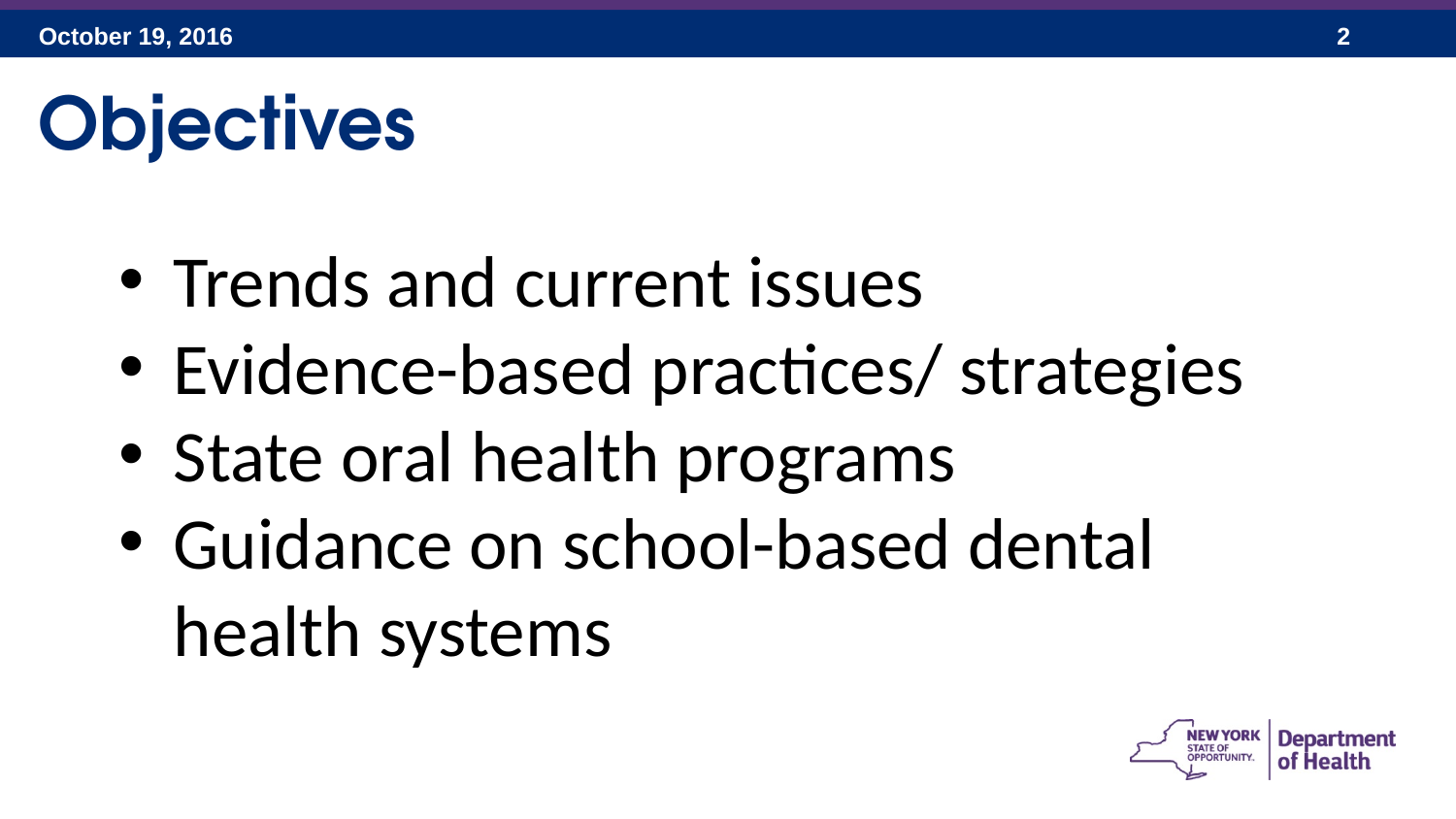

Objectives
Trends and current issues
Evidence-based practices/ strategies
State oral health programs
Guidance on school-based dental health systems